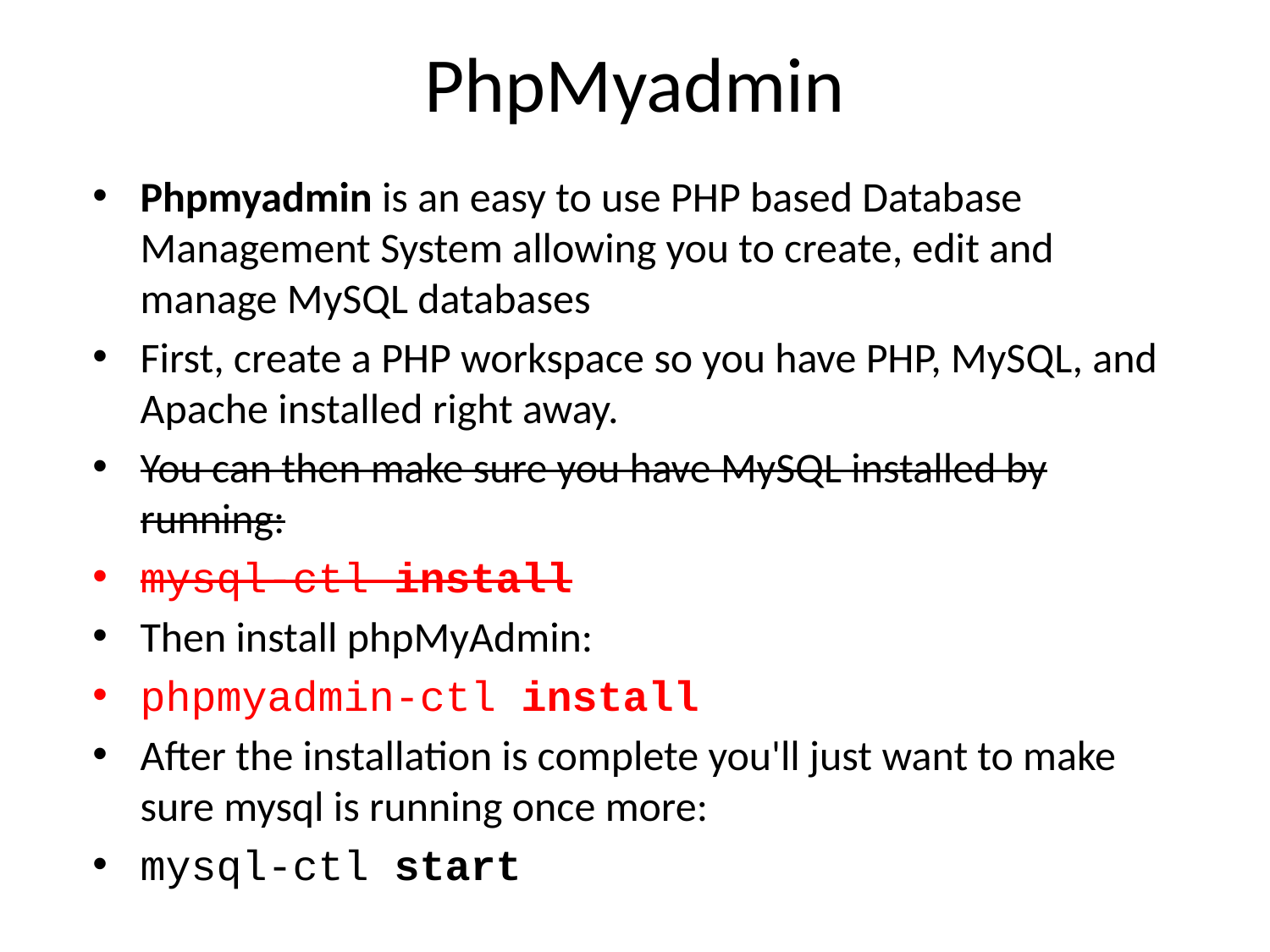

# PhpMyadmin
Phpmyadmin is an easy to use PHP based Database Management System allowing you to create, edit and manage MySQL databases
First, create a PHP workspace so you have PHP, MySQL, and Apache installed right away.
You can then make sure you have MySQL installed by running:
mysql-ctl install
Then install phpMyAdmin:
phpmyadmin-ctl install
After the installation is complete you'll just want to make sure mysql is running once more:
mysql-ctl start